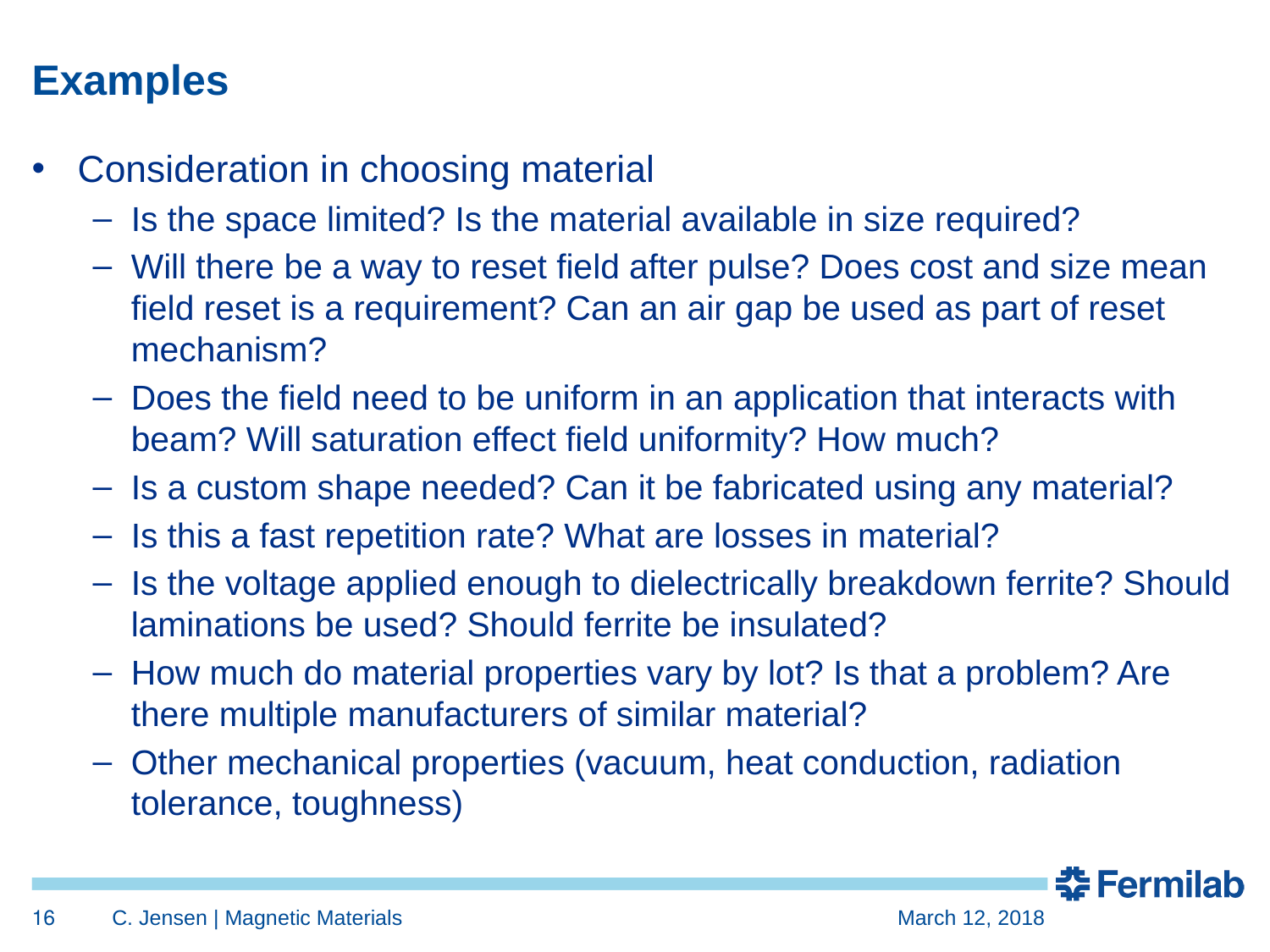

# Examples
Consideration in choosing material
Is the space limited? Is the material available in size required?
Will there be a way to reset field after pulse? Does cost and size mean field reset is a requirement? Can an air gap be used as part of reset mechanism?
Does the field need to be uniform in an application that interacts with beam? Will saturation effect field uniformity? How much?
Is a custom shape needed? Can it be fabricated using any material?
Is this a fast repetition rate? What are losses in material?
Is the voltage applied enough to dielectrically breakdown ferrite? Should laminations be used? Should ferrite be insulated?
How much do material properties vary by lot? Is that a problem? Are there multiple manufacturers of similar material?
Other mechanical properties (vacuum, heat conduction, radiation tolerance, toughness)
16
C. Jensen | Magnetic Materials
March 12, 2018